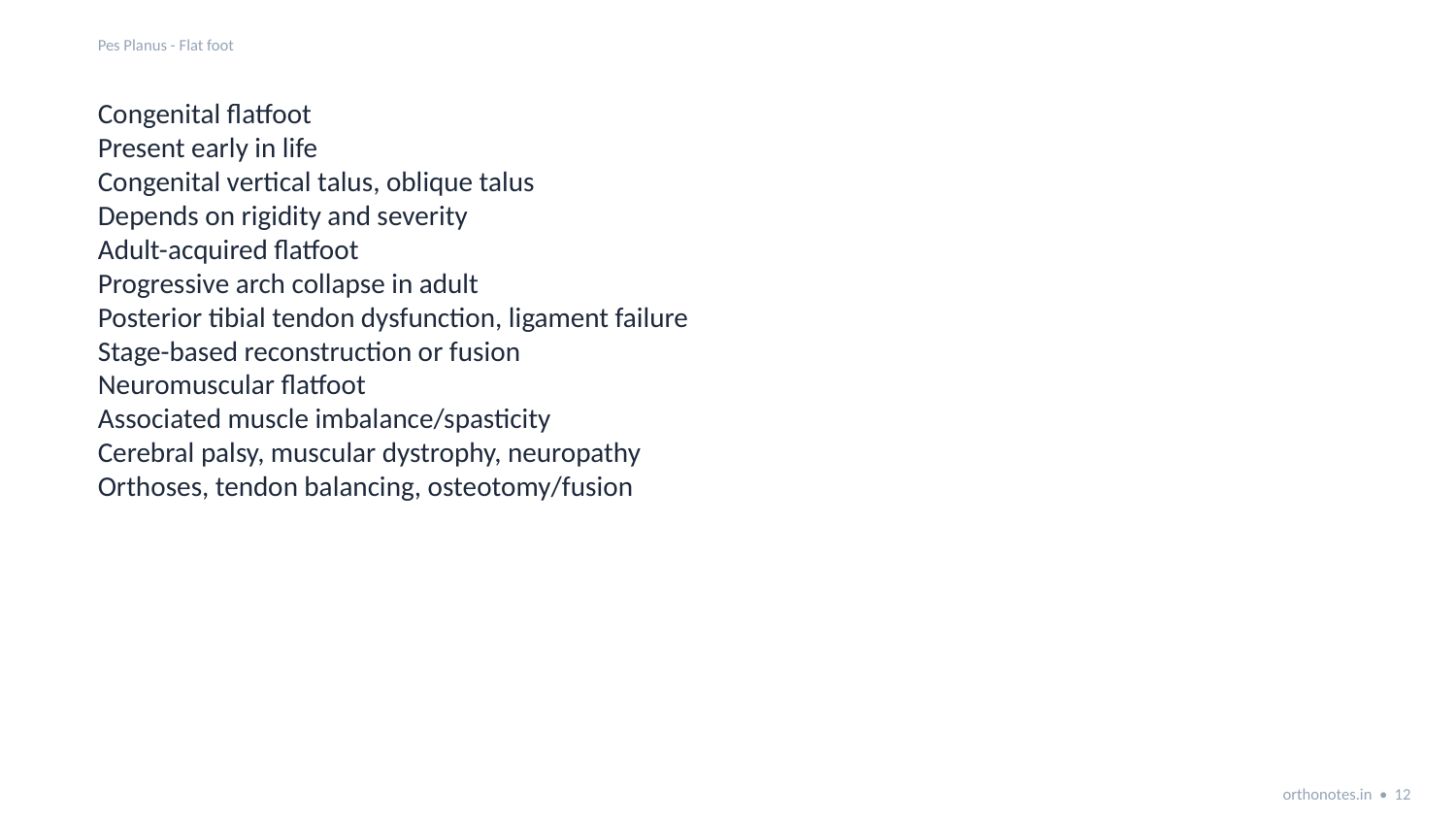

Pes Planus - Flat foot
Congenital flatfoot
Present early in life
Congenital vertical talus, oblique talus
Depends on rigidity and severity
Adult-acquired flatfoot
Progressive arch collapse in adult
Posterior tibial tendon dysfunction, ligament failure
Stage-based reconstruction or fusion
Neuromuscular flatfoot
Associated muscle imbalance/spasticity
Cerebral palsy, muscular dystrophy, neuropathy
Orthoses, tendon balancing, osteotomy/fusion
orthonotes.in  •  12